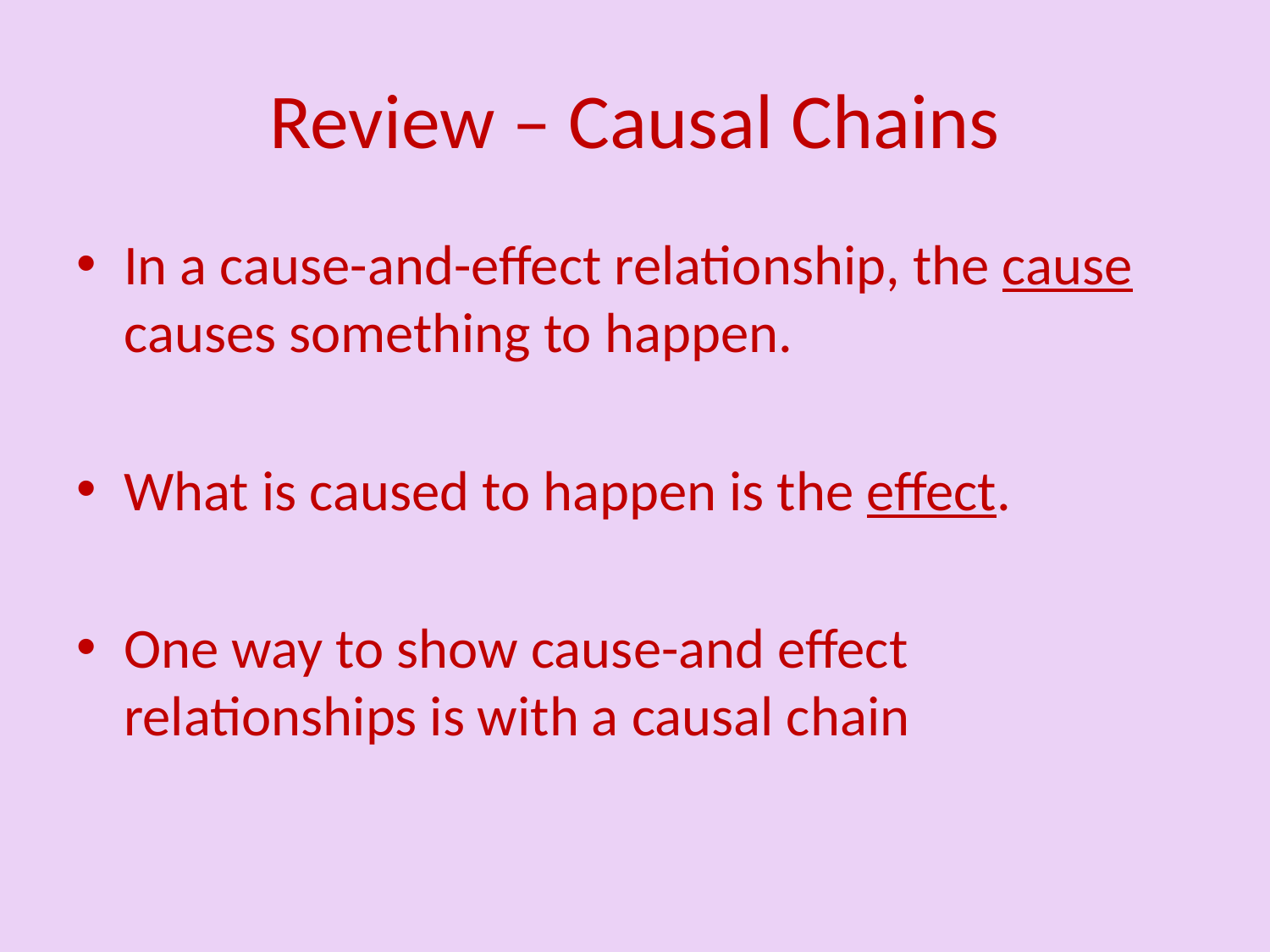

# Review – Causal Chains
In a cause-and-effect relationship, the cause causes something to happen.

What is caused to happen is the effect.

One way to show cause-and effect relationships is with a causal chain